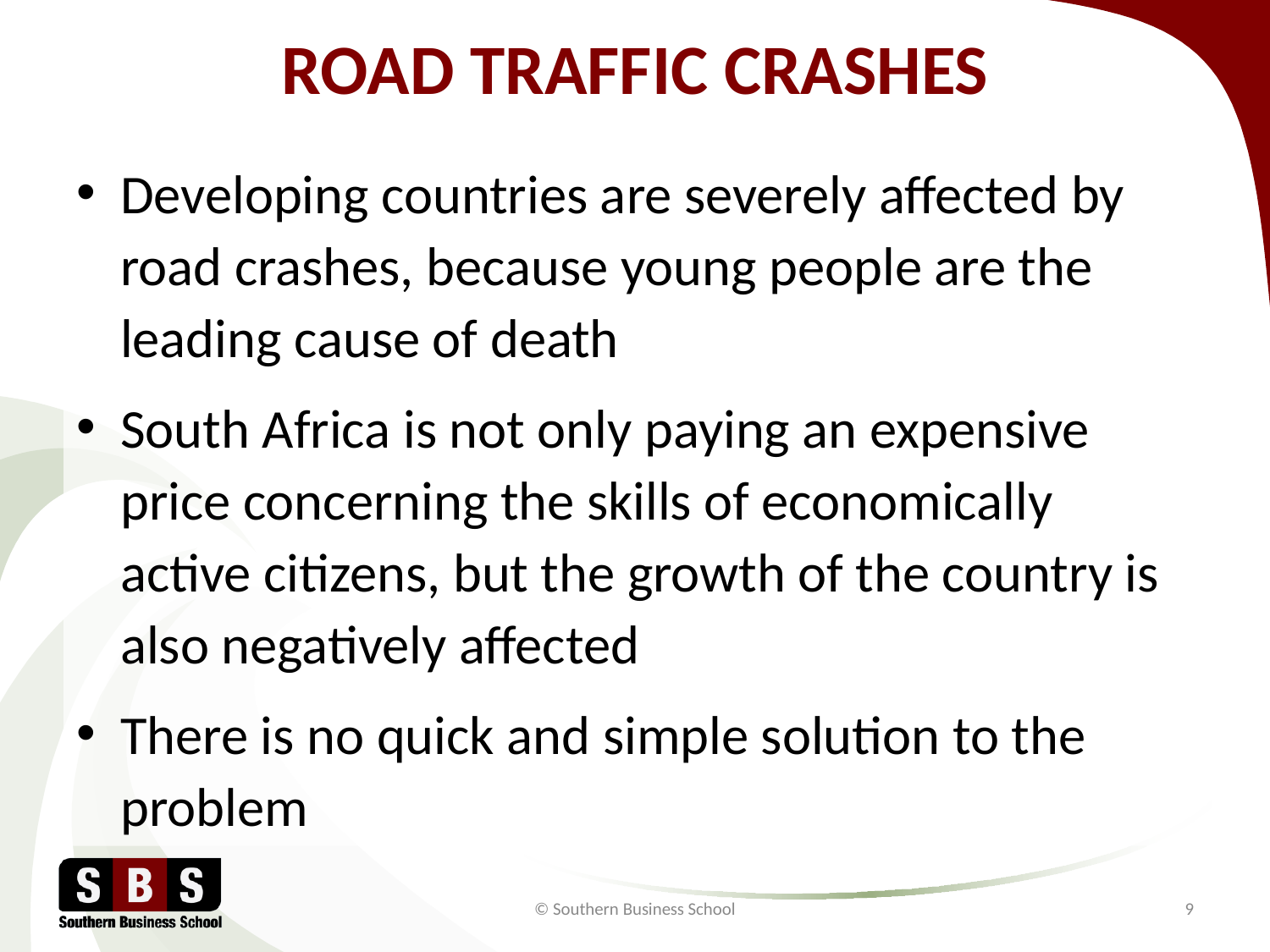

# ROAD TRAFFIC CRASHES
Developing countries are severely affected by road crashes, because young people are the leading cause of death
South Africa is not only paying an expensive price concerning the skills of economically active citizens, but the growth of the country is also negatively affected
There is no quick and simple solution to the problem
© Southern Business School
9